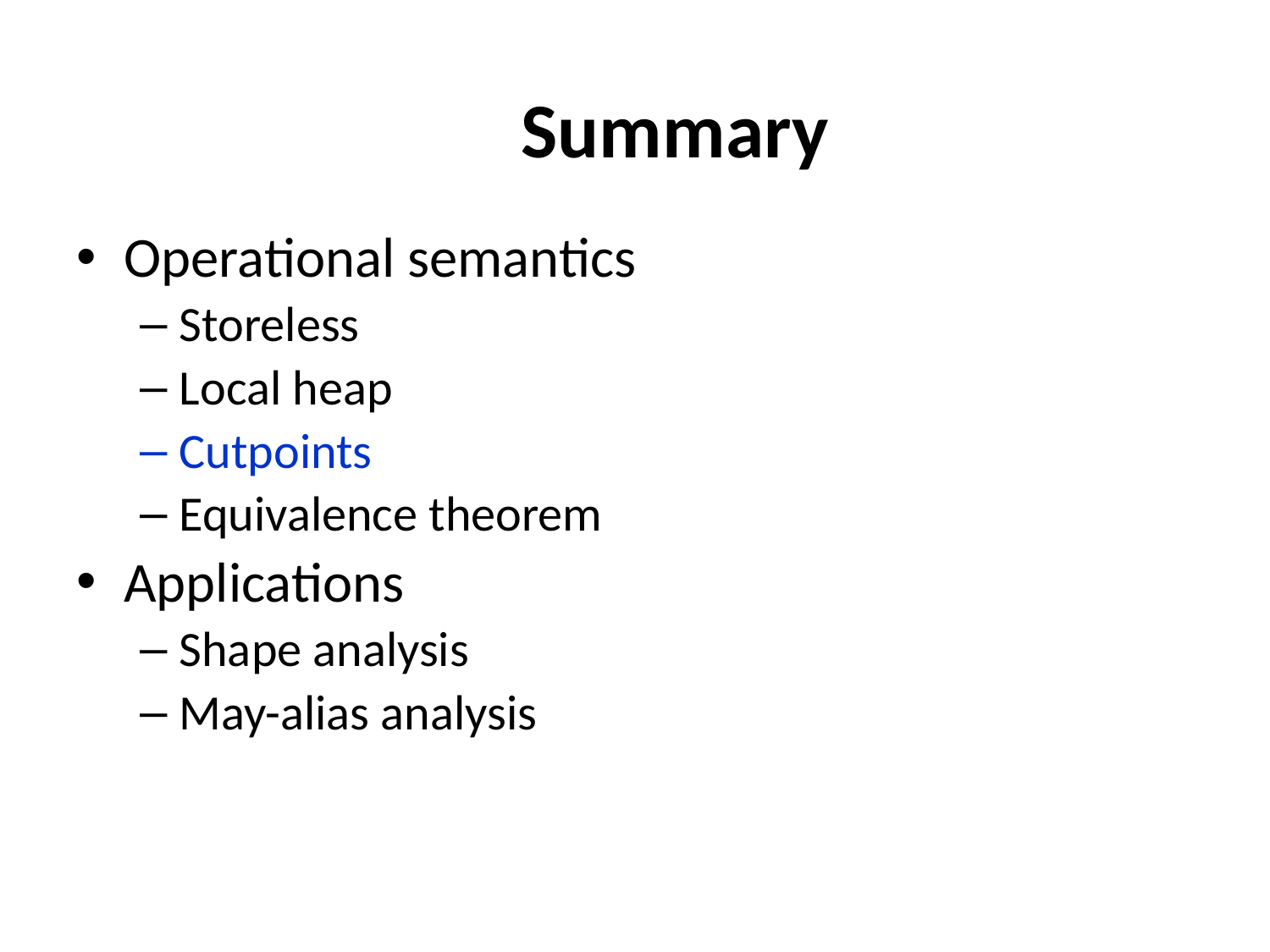

# Summary
Operational semantics
Storeless
Local heap
Cutpoints
Equivalence theorem
Applications
Shape analysis
May-alias analysis